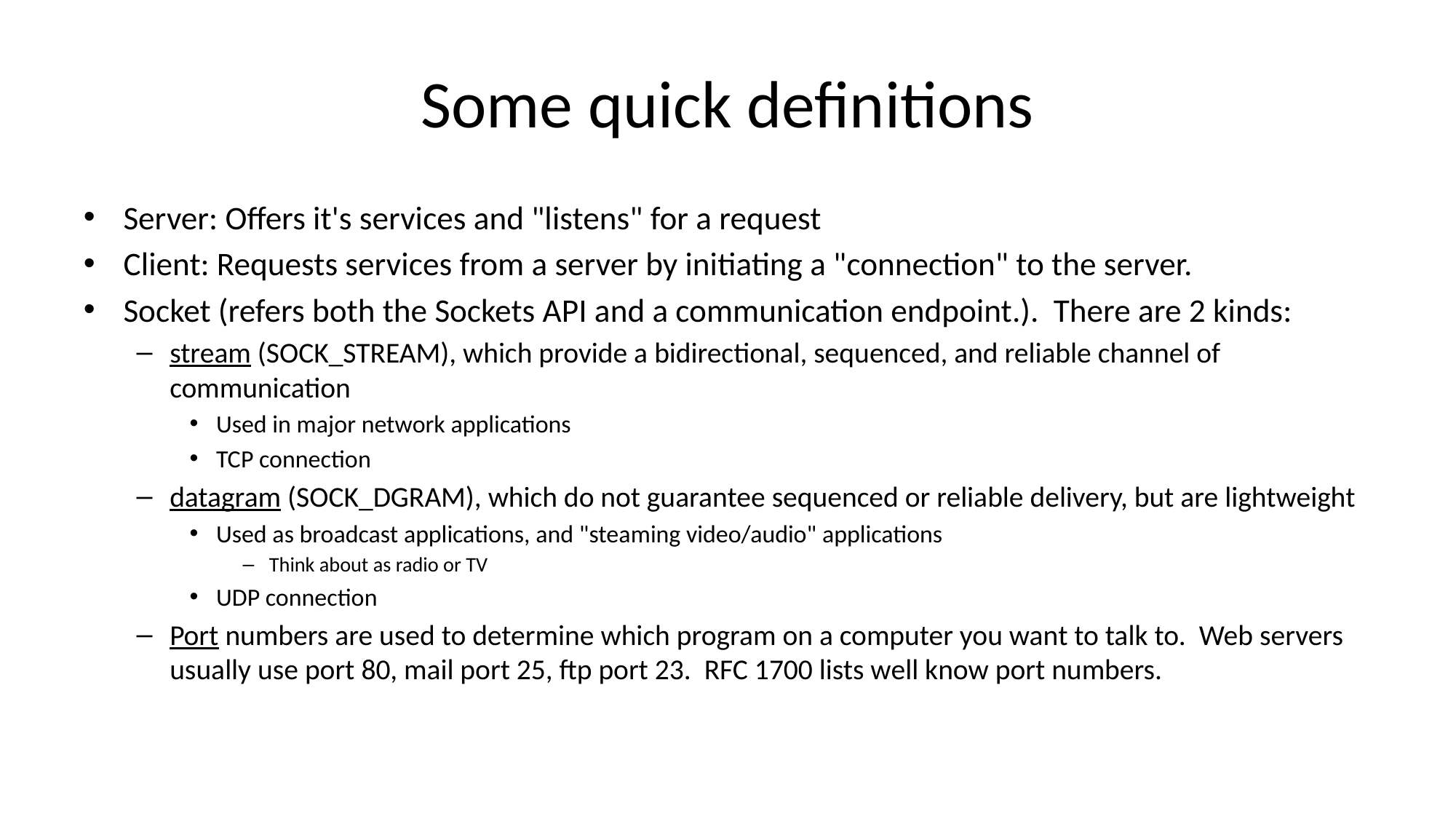

# Some quick definitions
Server: Offers it's services and "listens" for a request
Client: Requests services from a server by initiating a "connection" to the server.
Socket (refers both the Sockets API and a communication endpoint.).  There are 2 kinds:
stream (SOCK_STREAM), which provide a bidirectional, sequenced, and reliable channel of communication
Used in major network applications
TCP connection
datagram (SOCK_DGRAM), which do not guarantee sequenced or reliable delivery, but are lightweight
Used as broadcast applications, and "steaming video/audio" applications
Think about as radio or TV
UDP connection
Port numbers are used to determine which program on a computer you want to talk to.  Web servers usually use port 80, mail port 25, ftp port 23.  RFC 1700 lists well know port numbers.